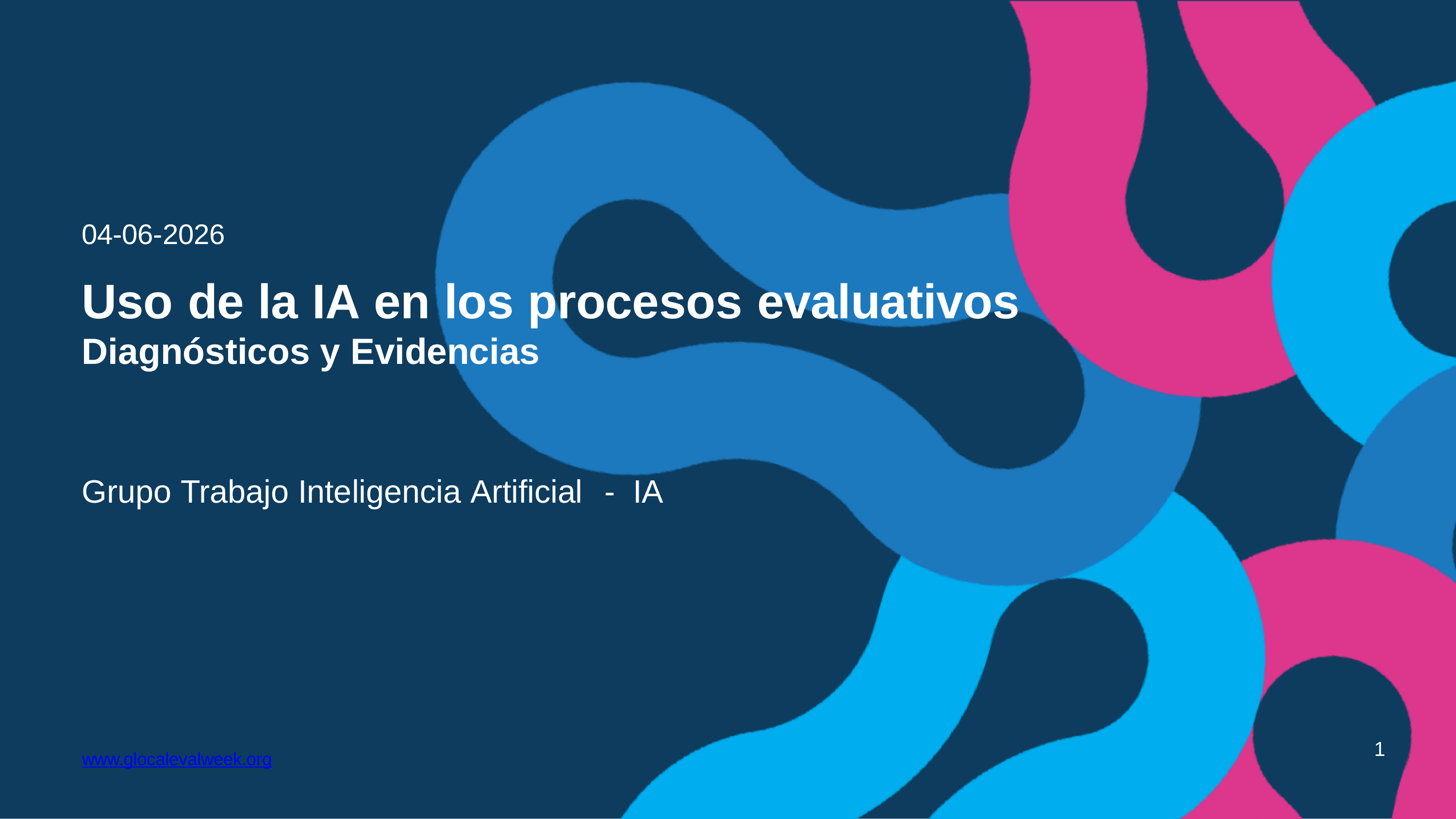

04-06-2026
# Uso	de	la	IA	en	los	procesos	evaluativos
Diagnósticos y Evidencias
Grupo Trabajo Inteligencia Artificial	-	IA
1
www.glocalevalweek.org